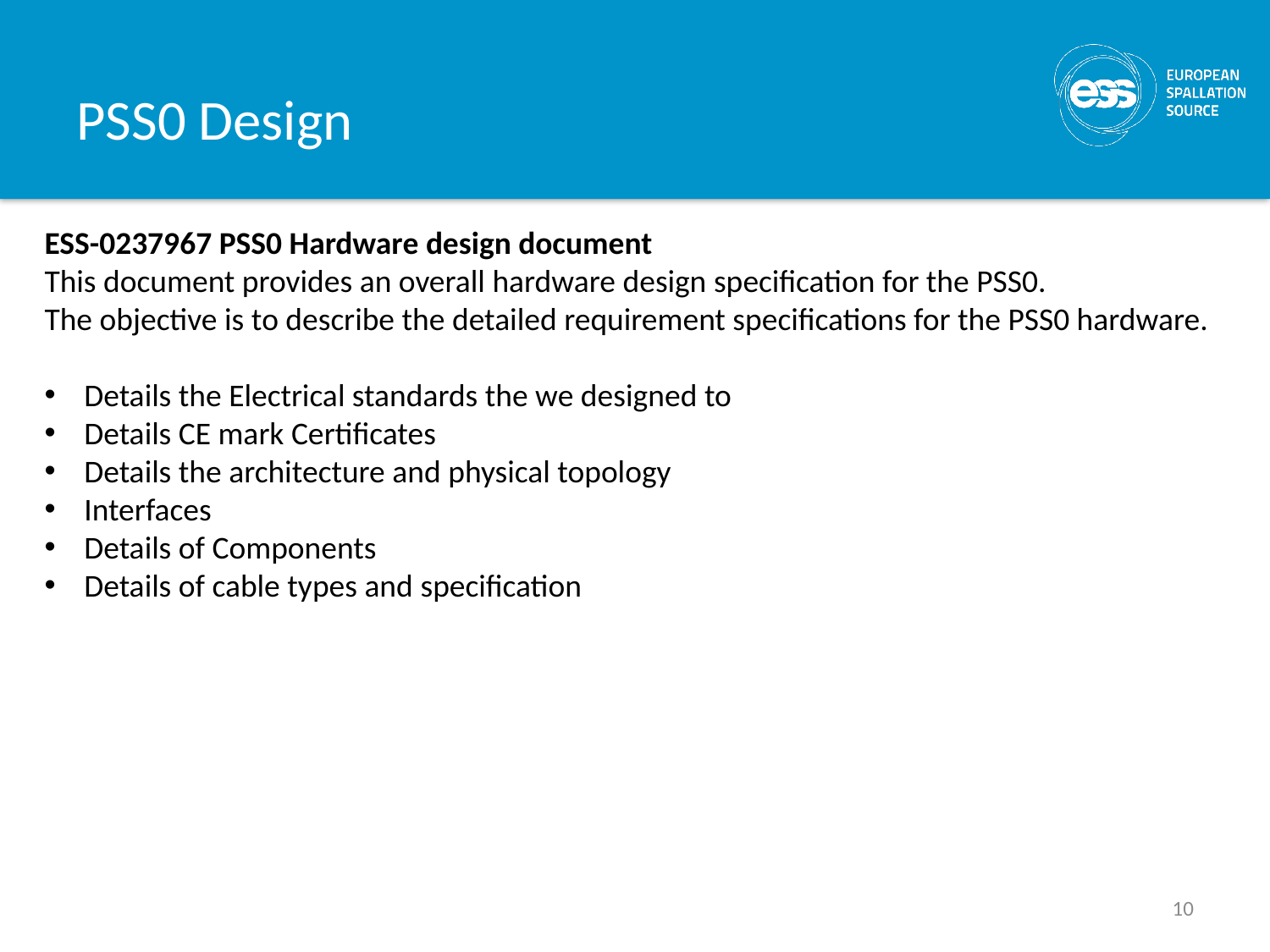

# PSS0 Design
ESS-0237967 PSS0 Hardware design document
This document provides an overall hardware design specification for the PSS0.
The objective is to describe the detailed requirement specifications for the PSS0 hardware.

Details the Electrical standards the we designed to
Details CE mark Certificates
Details the architecture and physical topology
Interfaces
Details of Components
Details of cable types and specification
10